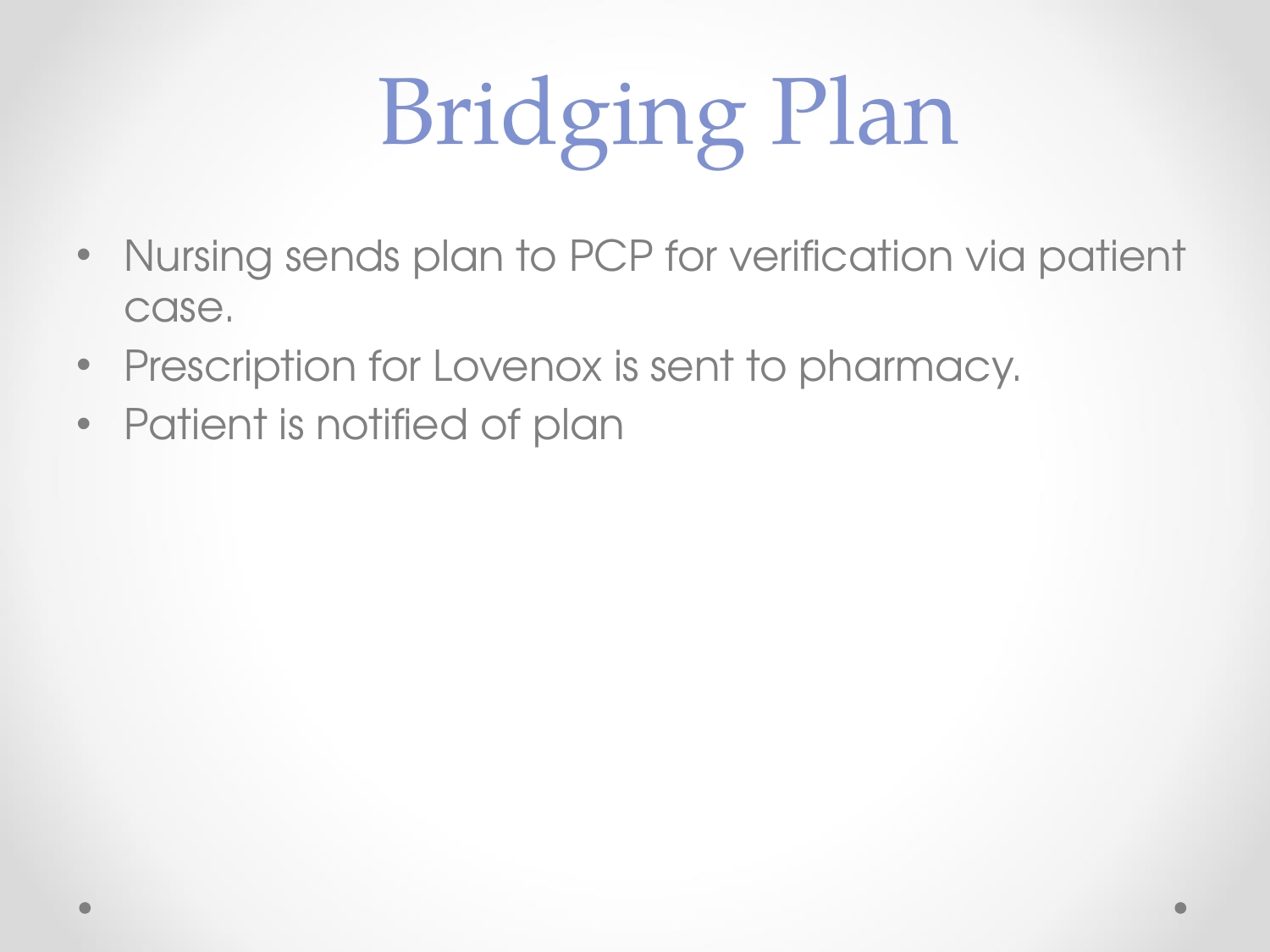

# Bridging Plan
Nursing sends plan to PCP for verification via patient case.
Prescription for Lovenox is sent to pharmacy.
Patient is notified of plan